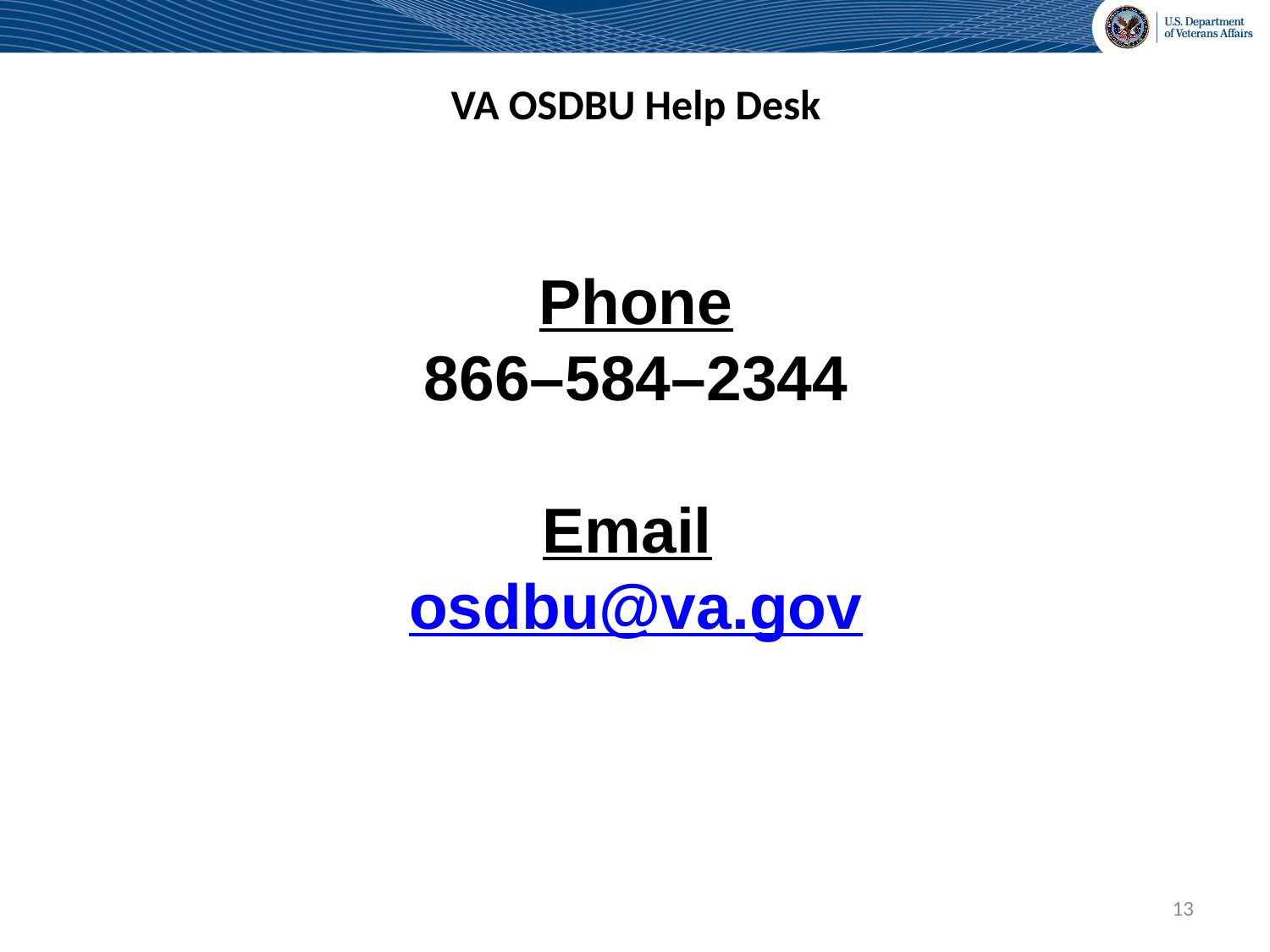

VA OSDBU Help Desk
Phone
866–584–2344

Email
osdbu@va.gov

13